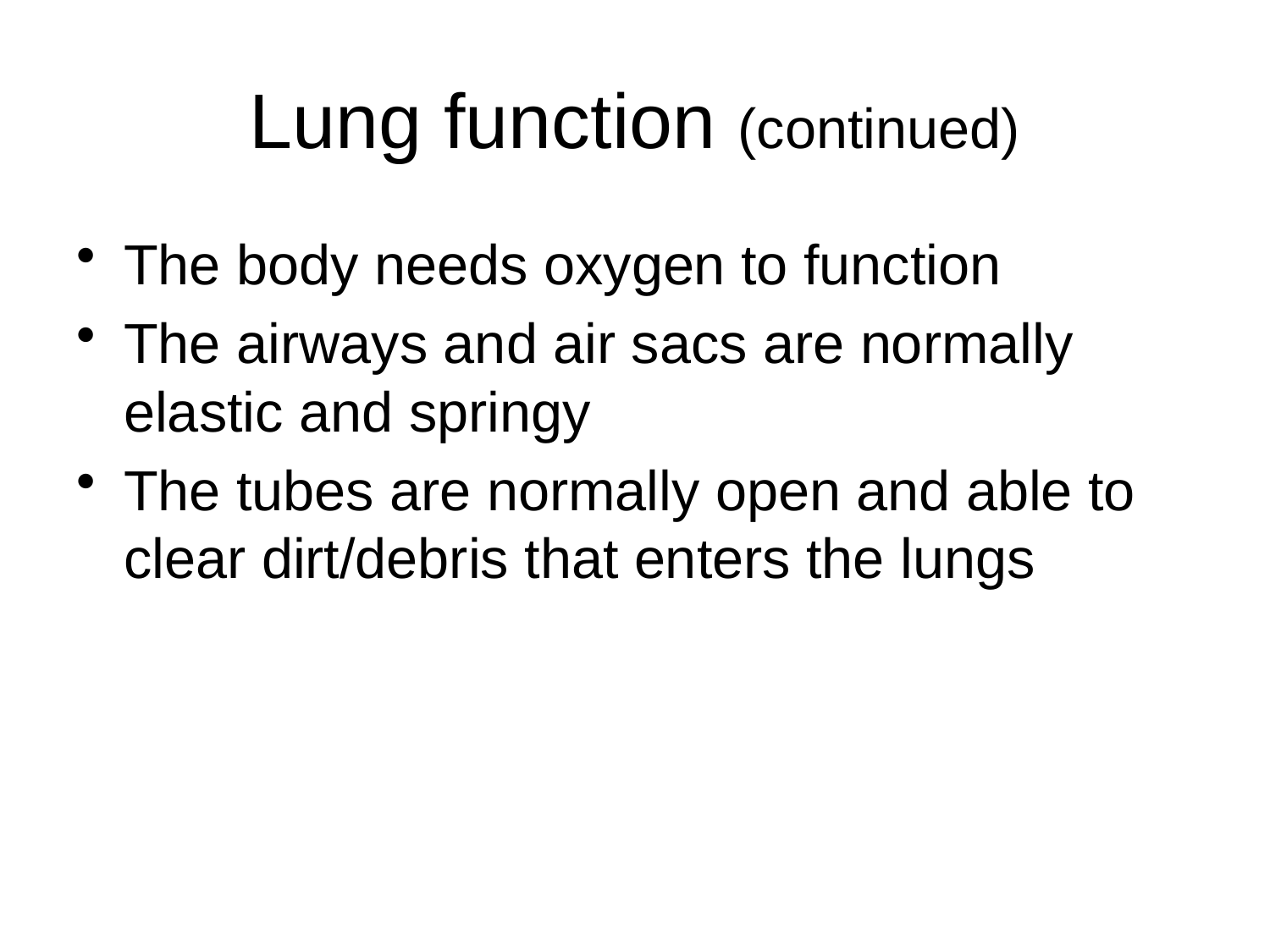

# Lung function (continued)
The body needs oxygen to function
The airways and air sacs are normally elastic and springy
The tubes are normally open and able to clear dirt/debris that enters the lungs